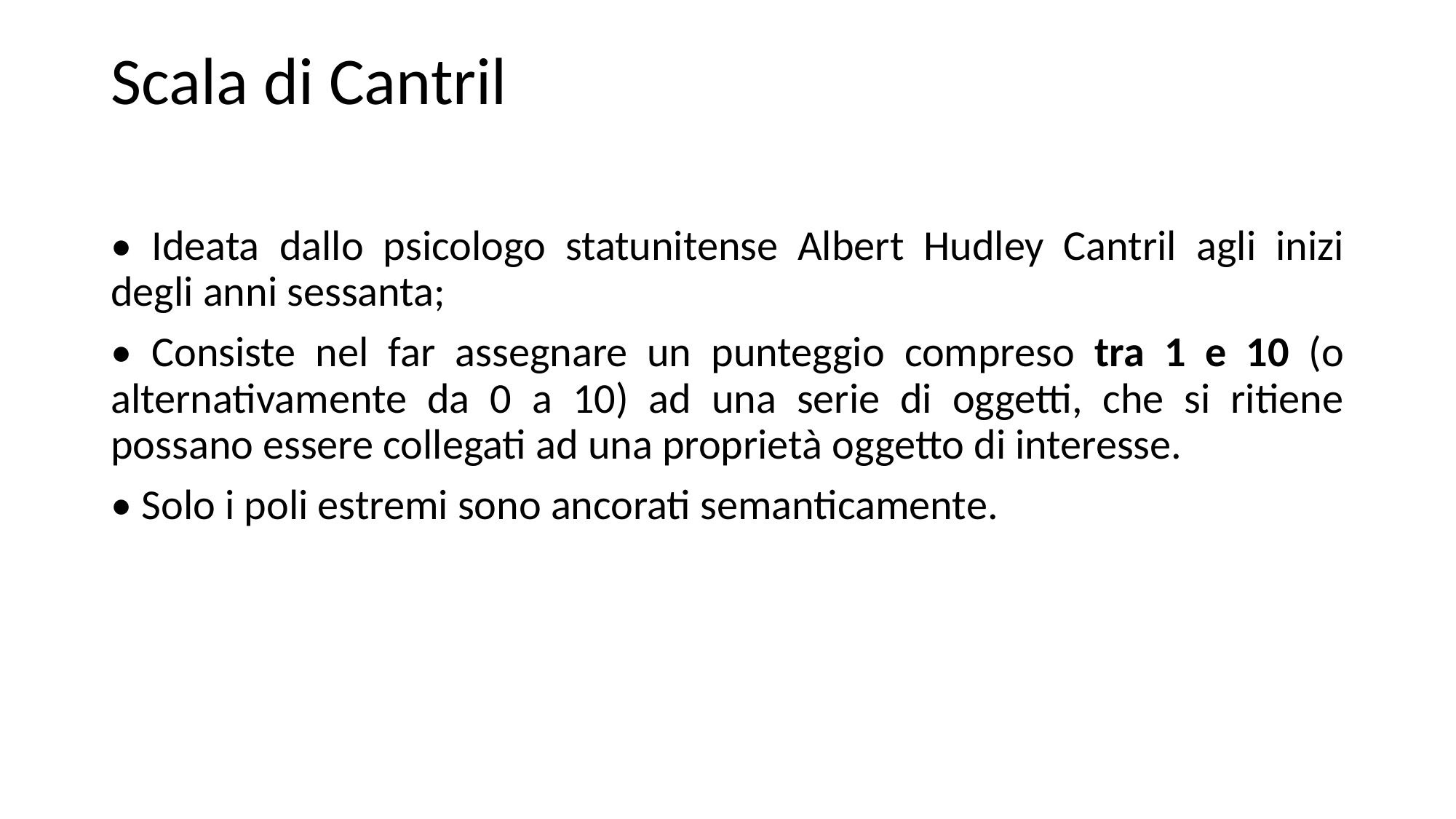

# Scala di Cantril
• Ideata dallo psicologo statunitense Albert Hudley Cantril agli inizi degli anni sessanta;
• Consiste nel far assegnare un punteggio compreso tra 1 e 10 (o alternativamente da 0 a 10) ad una serie di oggetti, che si ritiene possano essere collegati ad una proprietà oggetto di interesse.
• Solo i poli estremi sono ancorati semanticamente.